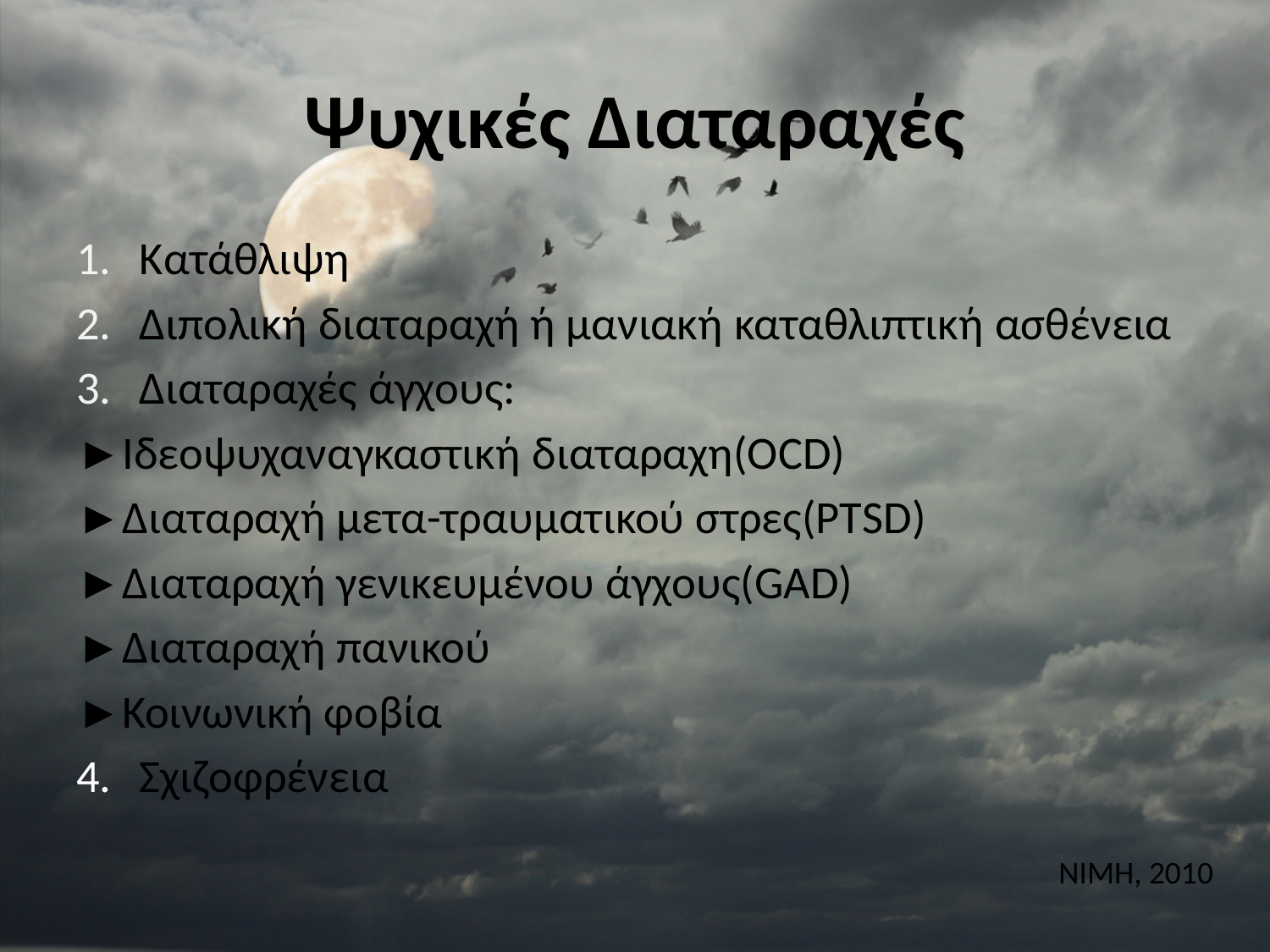

# Ψυχικές Διαταραχές​
Κατάθλιψη​
Διπολική διαταραχή ή μανιακή καταθλιπτική ασθένεια​
Διαταραχές άγχους:​
►Ιδεοψυχαναγκαστική διαταραχη(OCD)​
►Διαταραχή μετα-τραυματικού στρες(PTSD)​
►Διαταραχή γενικευμένου άγχους(GAD)​
►Διαταραχή πανικού​
►Κοινωνική φοβία​
Σχιζοφρένεια

NIMH, 2010